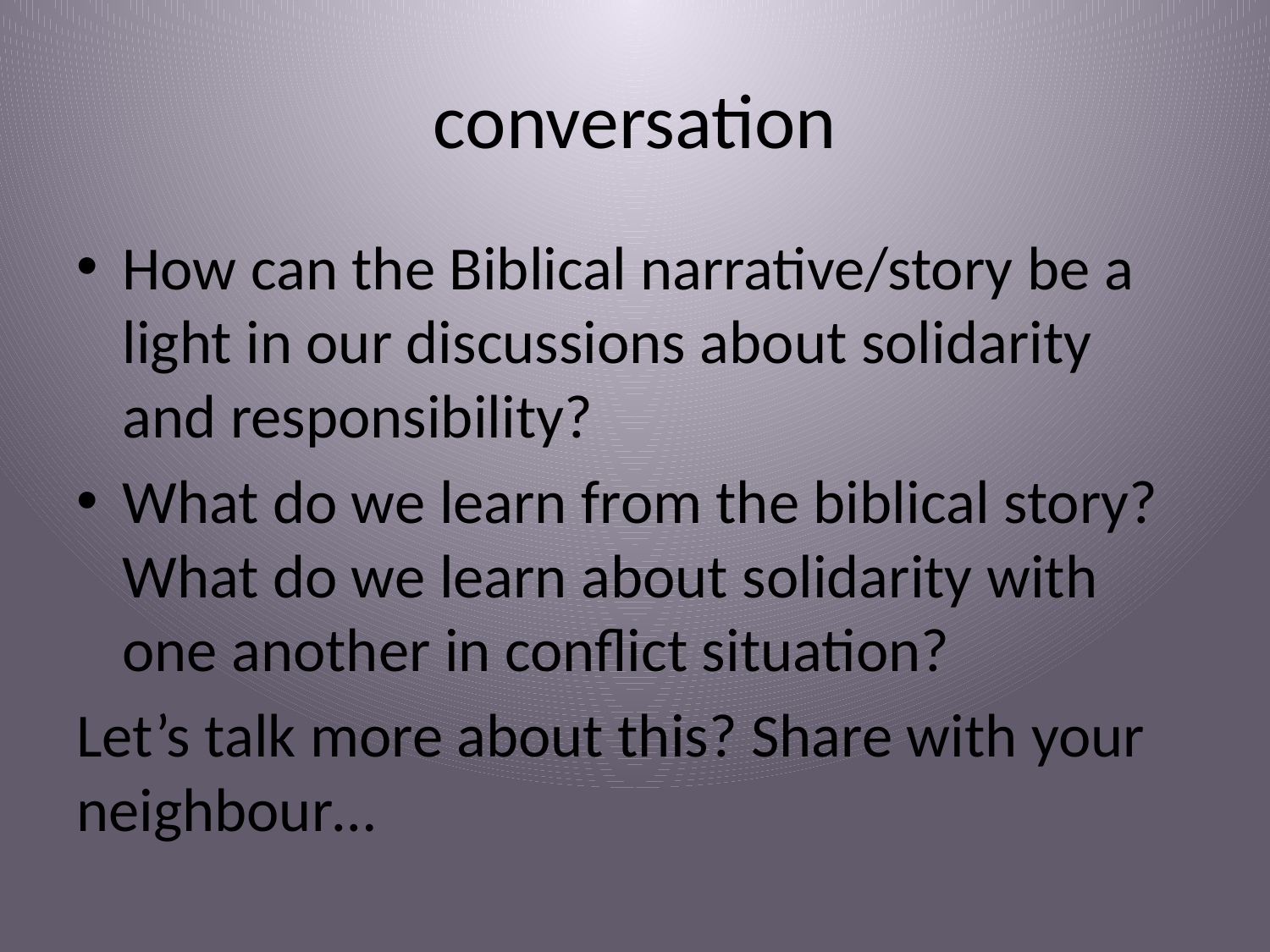

# conversation
How can the Biblical narrative/story be a light in our discussions about solidarity and responsibility?
What do we learn from the biblical story? What do we learn about solidarity with one another in conflict situation?
Let’s talk more about this? Share with your neighbour…